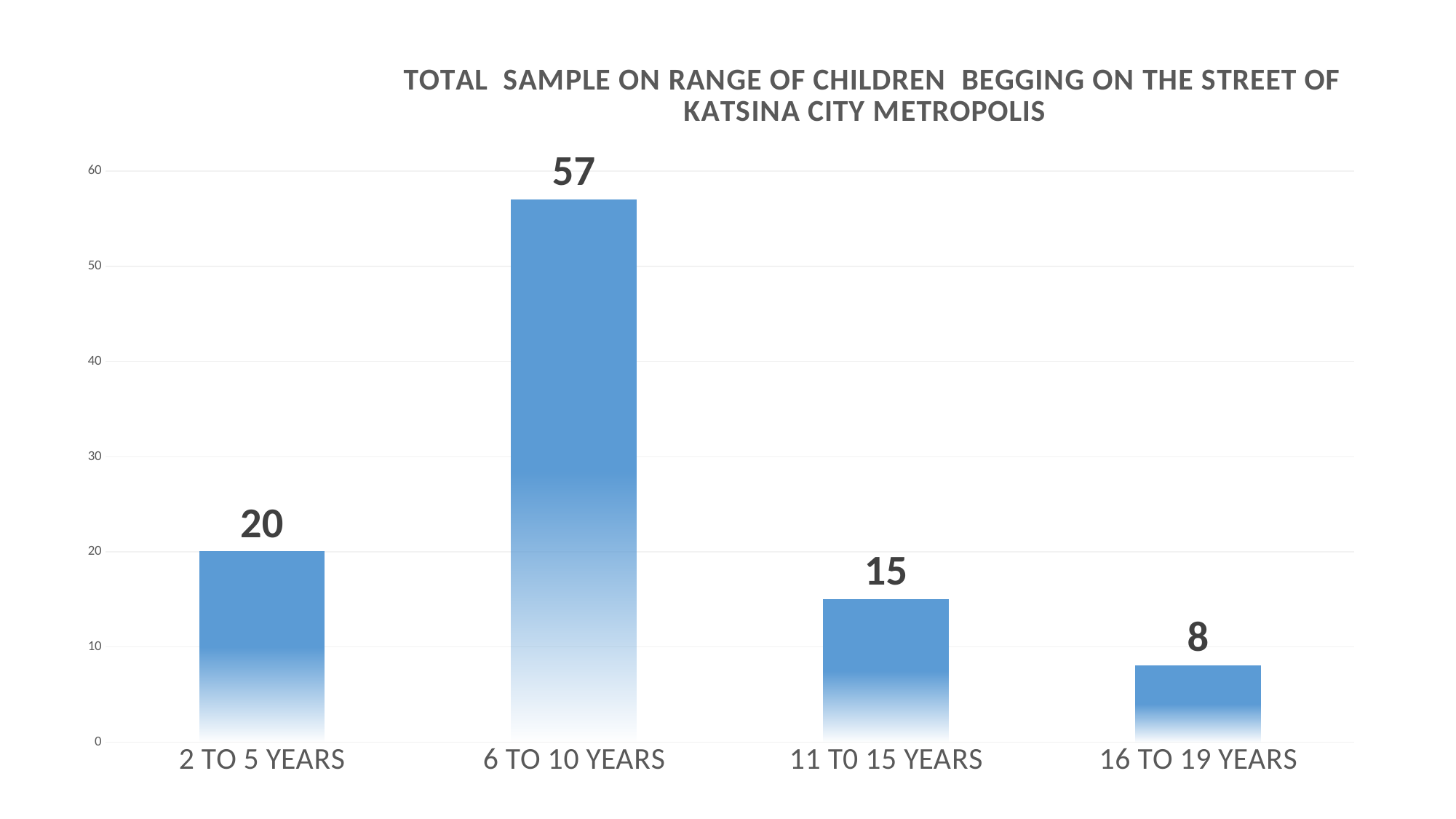

### Chart: TOTAL  SAMPLE ON RANGE OF CHILDREN  BEGGING ON THE STREET OF KATSINA CITY METROPOLIS

| Category |  |
|---|---|
| 2 TO 5 YEARS | 20.0 |
| 6 TO 10 YEARS | 57.0 |
| 11 T0 15 YEARS | 15.0 |
| 16 TO 19 YEARS | 8.0 |